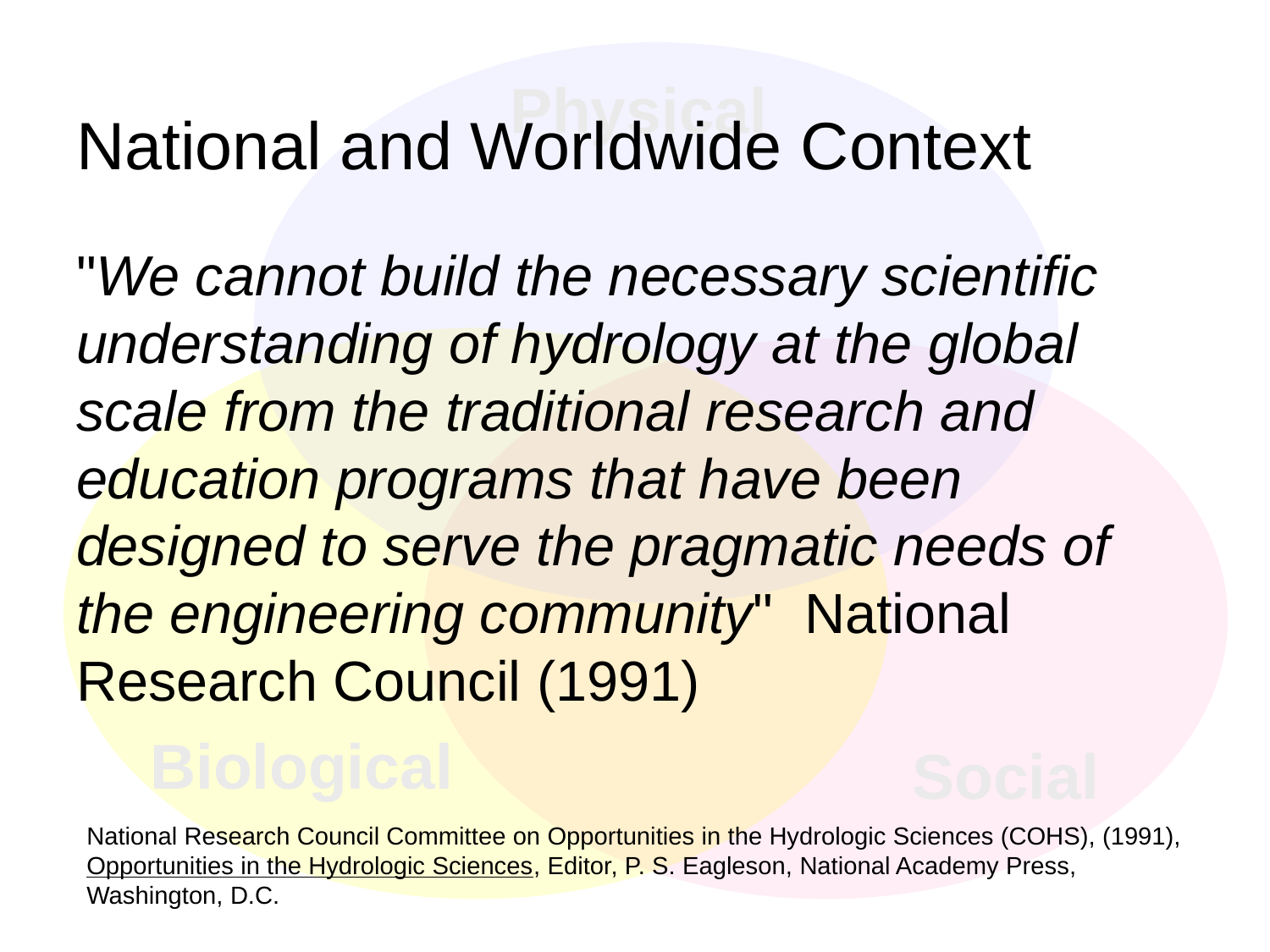

# National and Worldwide Context
"We cannot build the necessary scientific understanding of hydrology at the global scale from the traditional research and education programs that have been designed to serve the pragmatic needs of the engineering community"  National Research Council (1991)
National Research Council Committee on Opportunities in the Hydrologic Sciences (COHS), (1991), Opportunities in the Hydrologic Sciences, Editor, P. S. Eagleson, National Academy Press, Washington, D.C.